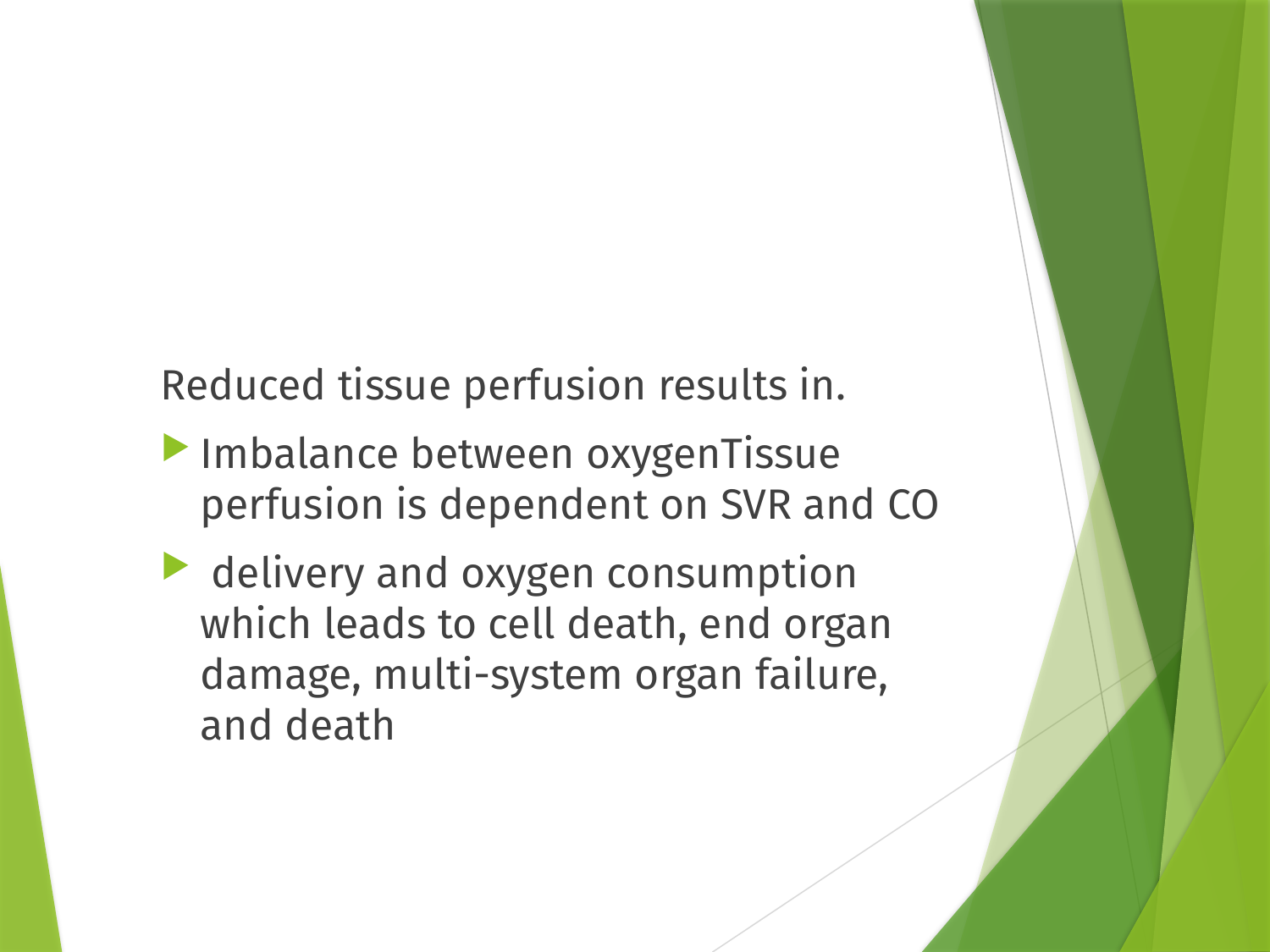

#

Reduced tissue perfusion results in.
Imbalance between oxygenTissue perfusion is dependent on SVR and CO
 delivery and oxygen consumption which leads to cell death, end organ damage, multi-system organ failure, and death